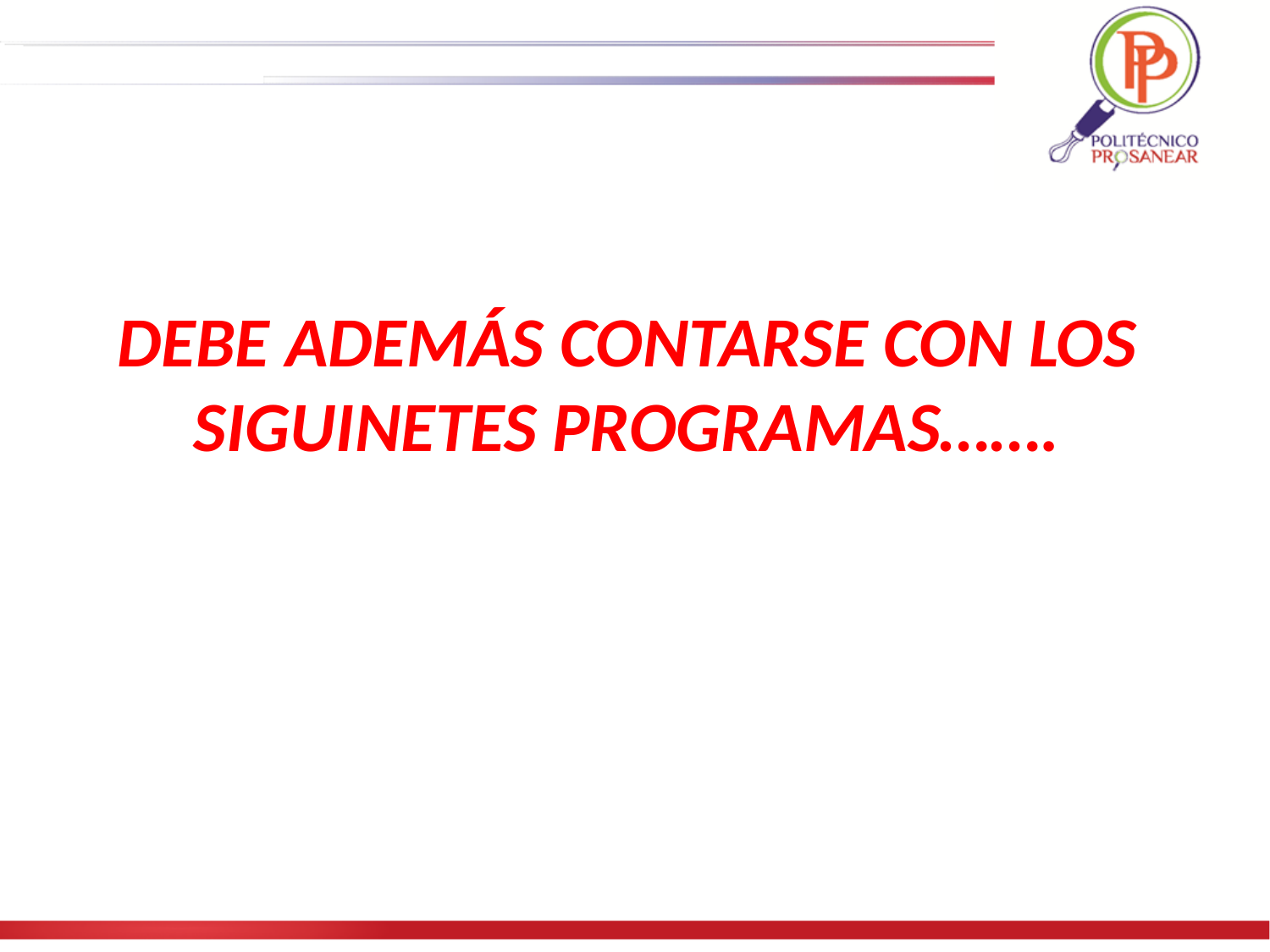

DEBE ADEMÁS CONTARSE CON LOS SIGUINETES PROGRAMAS…….